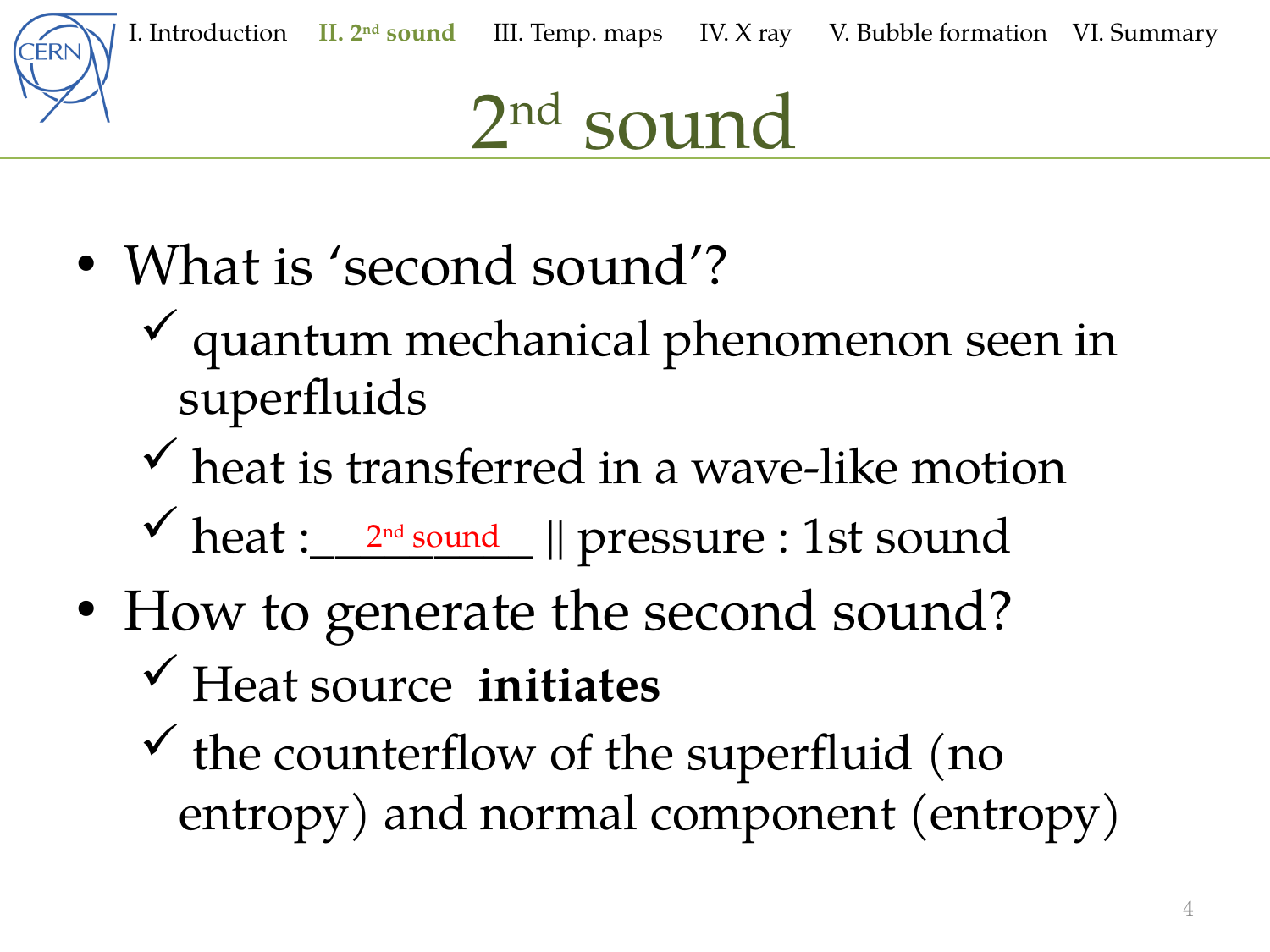

I. Introduction     II. 2nd sound      III. Temp. maps      IV. X ray      V. Bubble formation    VI. Summary
# 2nd sound
What is ‘second sound’?
 quantum mechanical phenomenon seen in superfluids
 heat is transferred in a wave-like motion
 heat :_________ || pressure : 1st sound
How to generate the second sound?
 Heat source  initiates
 the counterflow of the superfluid (no entropy) and normal component (entropy)
2nd sound
4